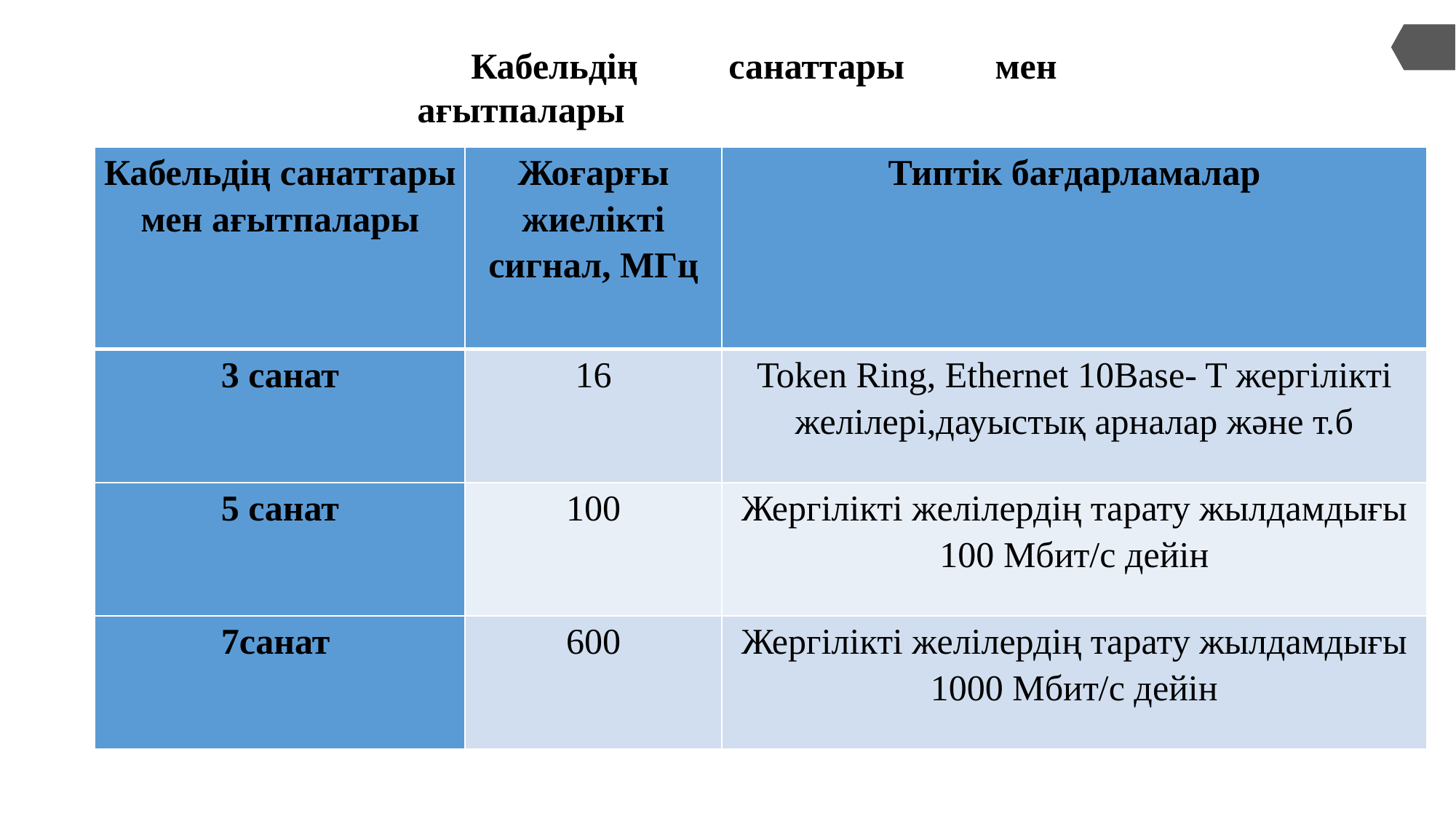

Кабельдің санаттары мен ағытпалары

| Кабельдің санаттары мен ағытпалары | Жоғарғы жиелікті сигнал, МГц | Типтік бағдарламалар |
| --- | --- | --- |
| 3 санат | 16 | Token Ring, Ethernet 10Base- T жергілікті желілері,дауыстық арналар және т.б |
| 5 санат | 100 | Жергілікті желілердің тарату жылдамдығы 100 Мбит/с дейін |
| 7санат | 600 | Жергілікті желілердің тарату жылдамдығы 1000 Мбит/с дейін |